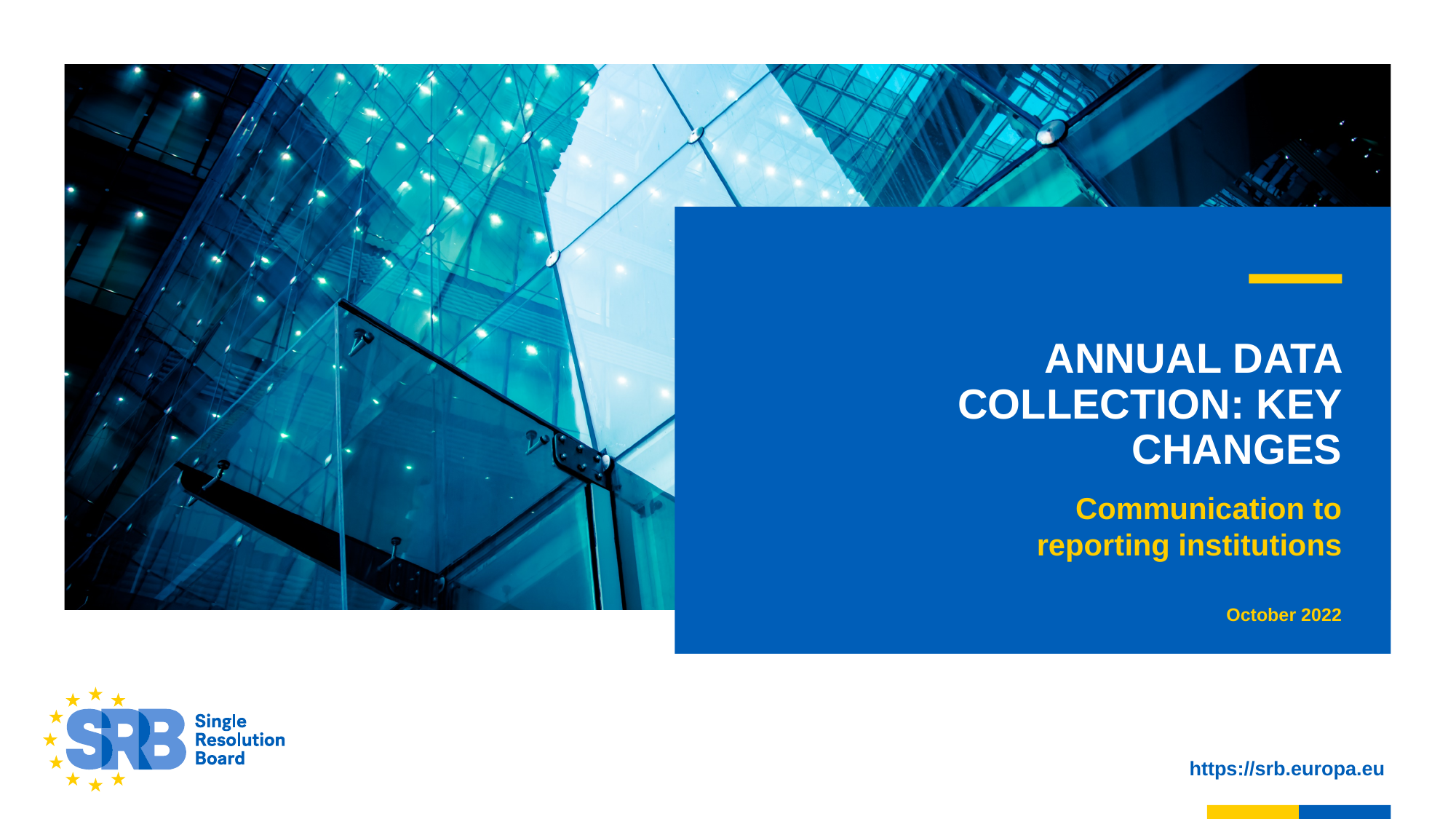

# annual data collection: key changes
Communication to reporting institutions
October 2022
https://srb.europa.eu
1